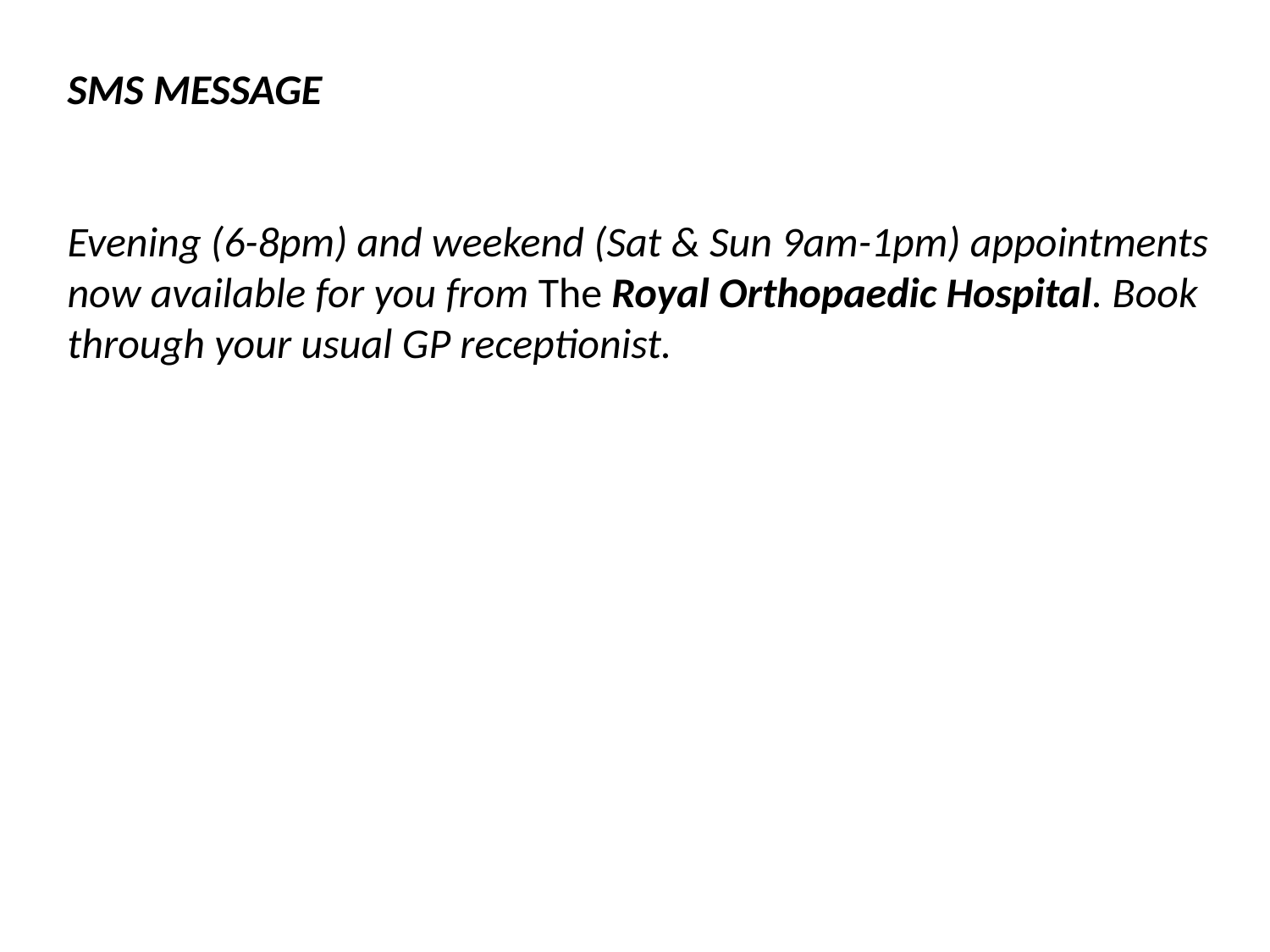

SMS MESSAGE

Evening (6-8pm) and weekend (Sat & Sun 9am-1pm) appointments now available for you from The Royal Orthopaedic Hospital. Book through your usual GP receptionist.